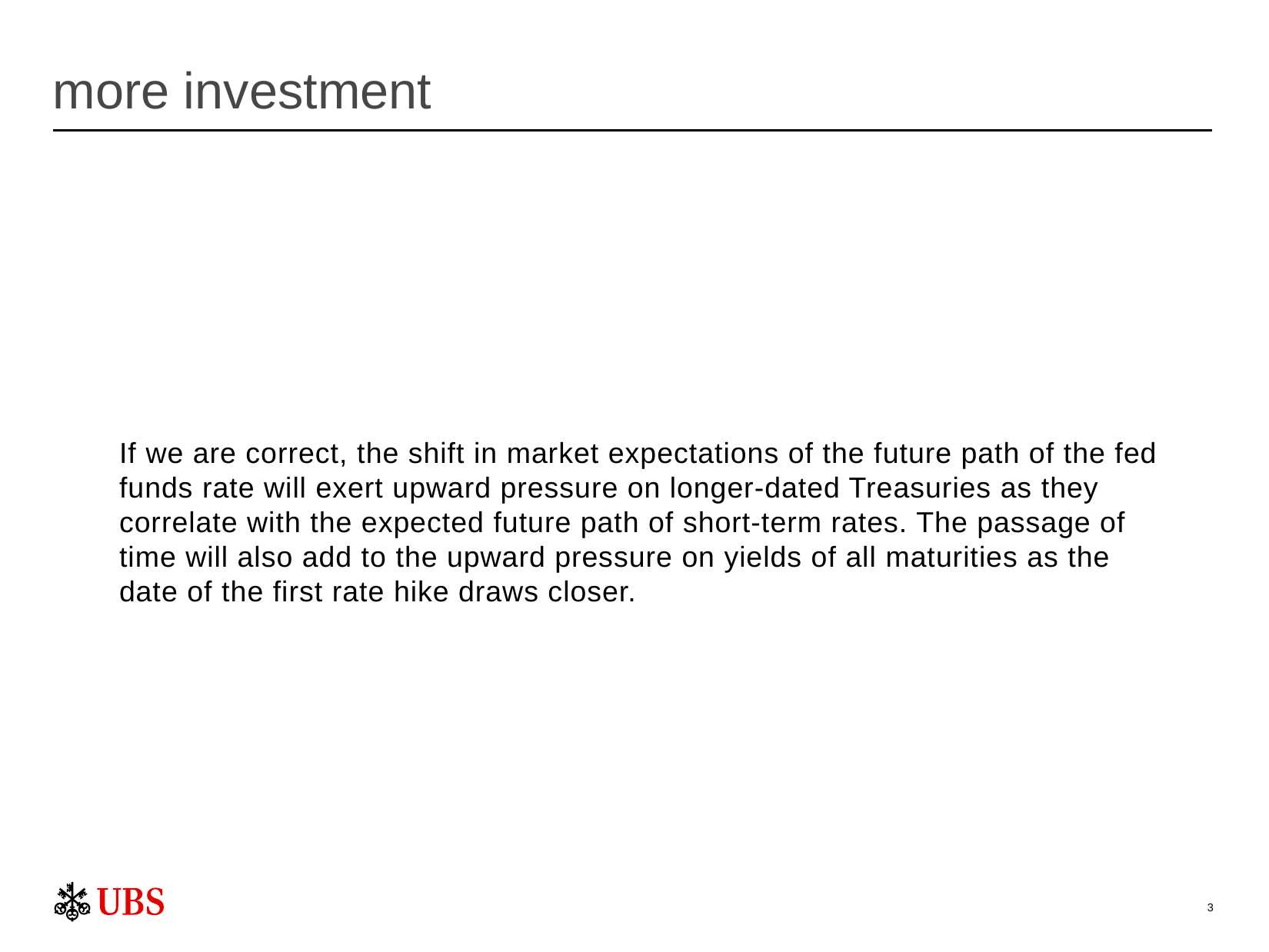

# more investment

If we are correct, the shift in market expectations of the future path of the fed funds rate will exert upward pressure on longer-dated Treasuries as they correlate with the expected future path of short-term rates. The passage of time will also add to the upward pressure on yields of all maturities as the date of the first rate hike draws closer.